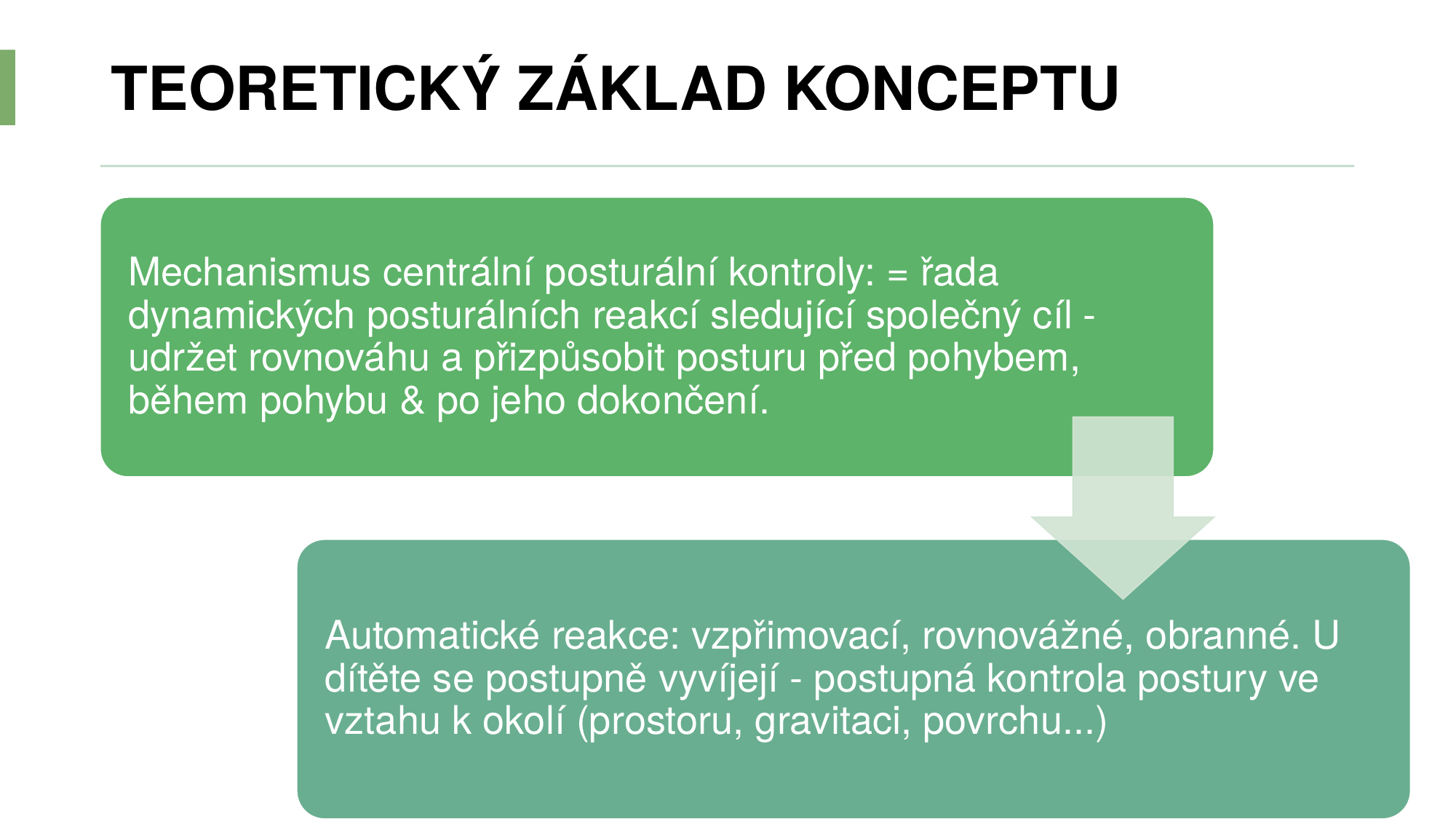

# TEORETICKÝ ZÁKLAD KONCEPTU

Mechanismus centrální posturální kontroly: = řada dynamických posturálních reakcí sledující společný cíl - udržet rovnováhu a přizpůsobit posturu před pohybem, během pohybu & po jeho dokončení.
Automatické reakce: vzpřimovací, rovnovážné, obranné. U dítěte se postupně vyvíjejí - postupná kontrola postury ve vztahu k okolí (prostoru, gravitaci, povrchu...)